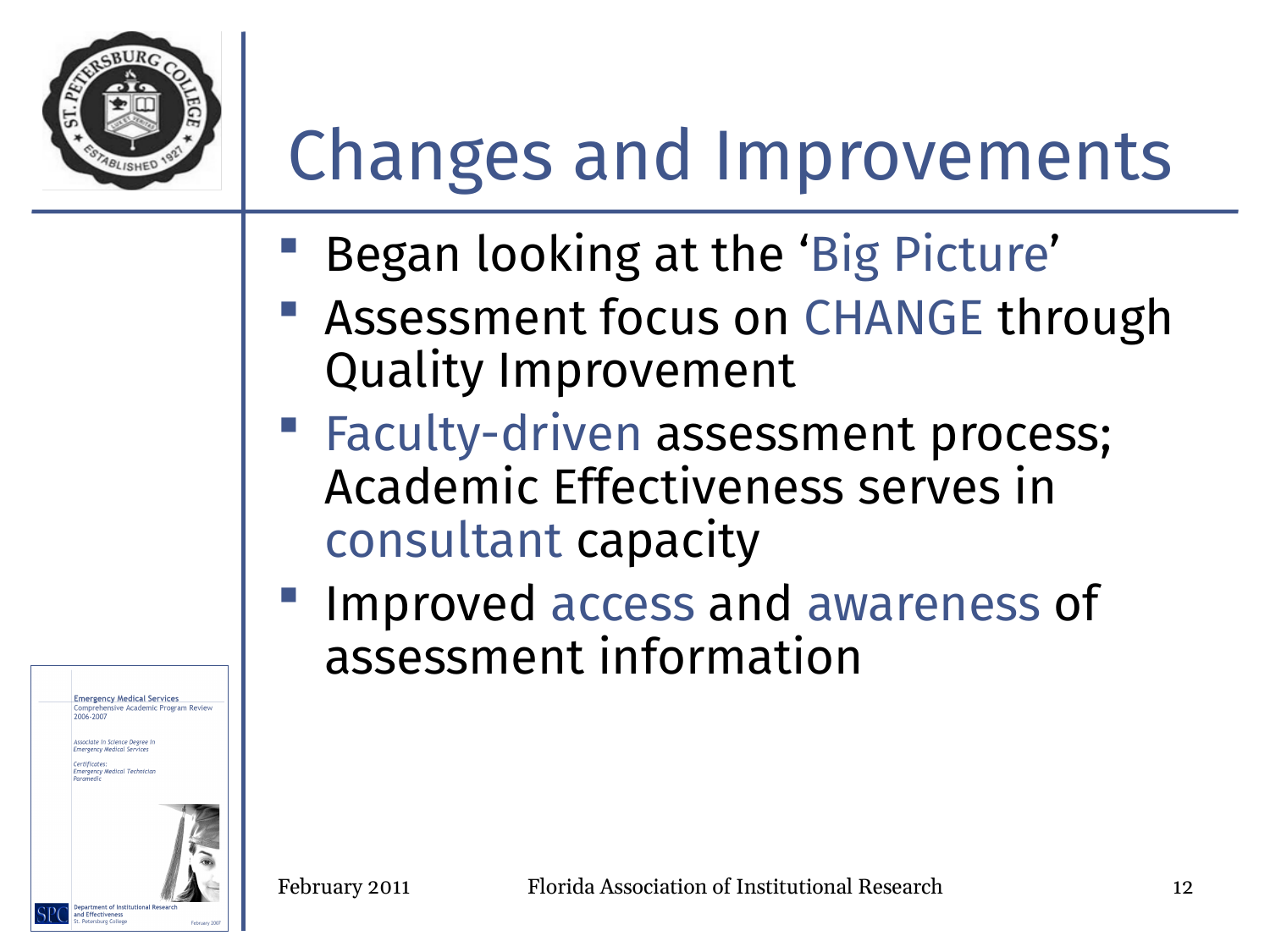

# Changes and Improvements
Began looking at the ‘Big Picture’
Assessment focus on CHANGE through Quality Improvement
Faculty-driven assessment process; Academic Effectiveness serves in consultant capacity
Improved access and awareness of assessment information

February 2011
Florida Association of Institutional Research
12